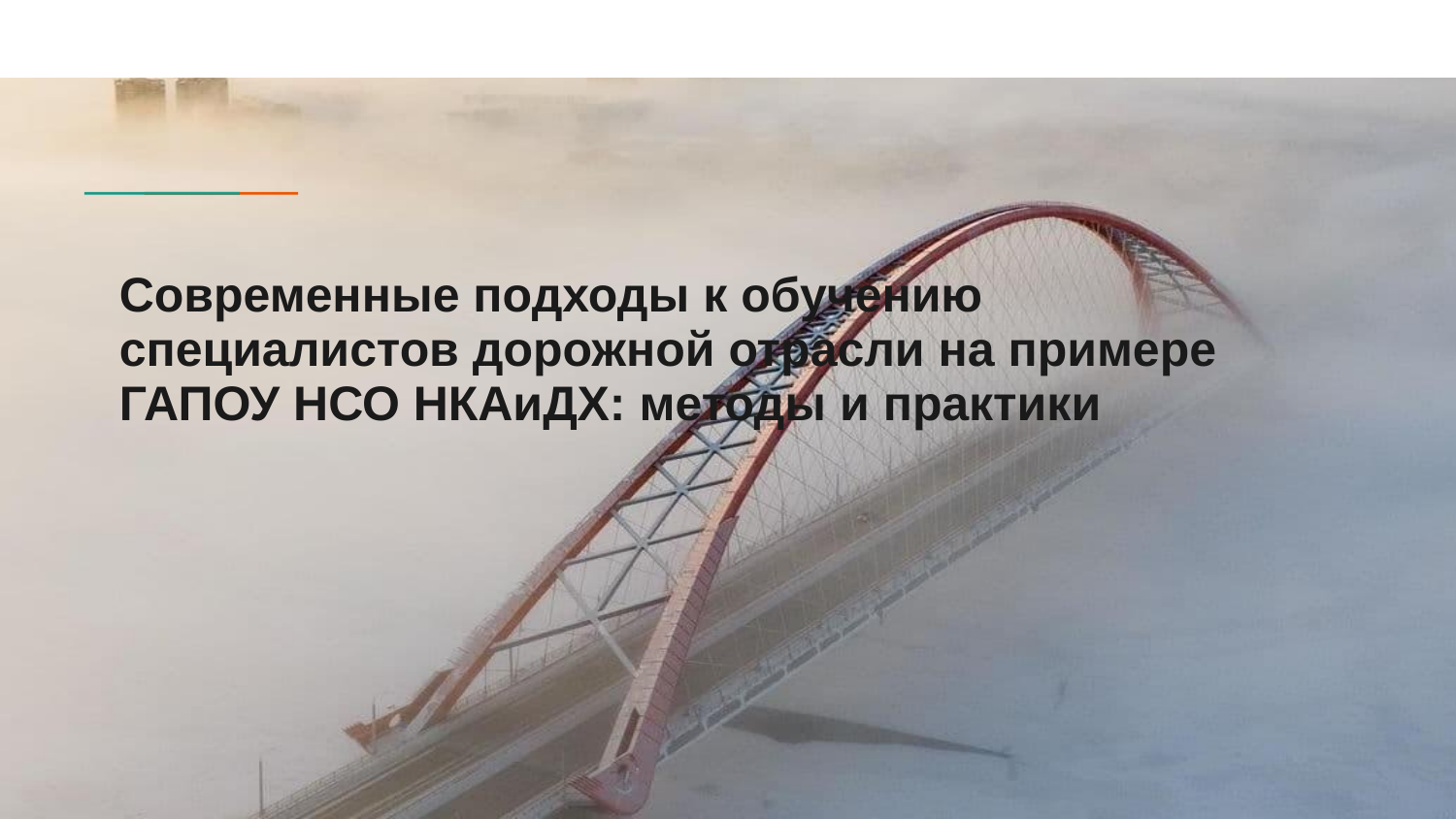

# Современные подходы к обучению специалистов дорожной отрасли на примере ГАПОУ НСО НКАиДХ: методы и практики